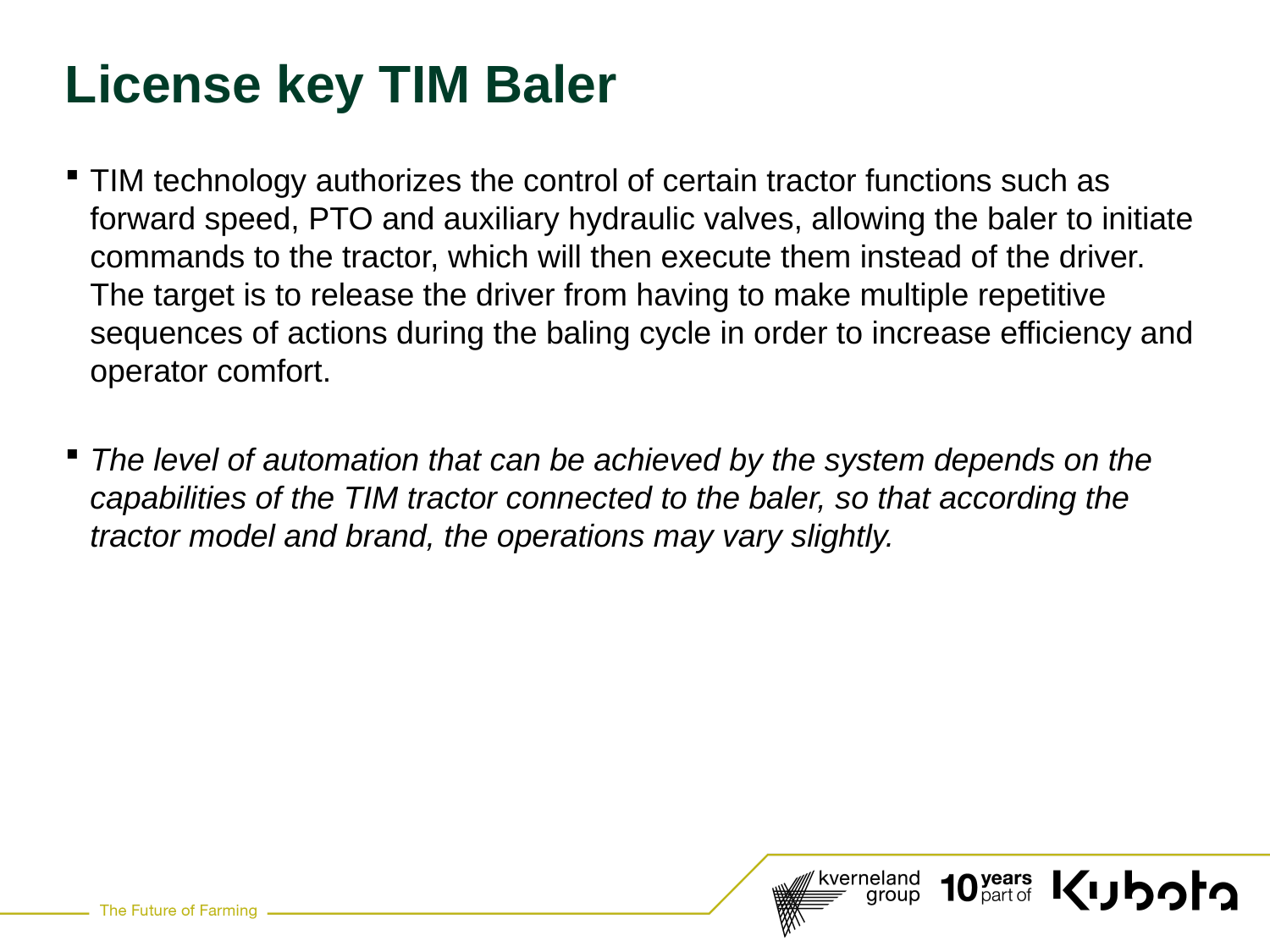

# License key TIM Baler
TIM technology authorizes the control of certain tractor functions such as forward speed, PTO and auxiliary hydraulic valves, allowing the baler to initiate commands to the tractor, which will then execute them instead of the driver. The target is to release the driver from having to make multiple repetitive sequences of actions during the baling cycle in order to increase efficiency and operator comfort.

The level of automation that can be achieved by the system depends on the capabilities of the TIM tractor connected to the baler, so that according the tractor model and brand, the operations may vary slightly.